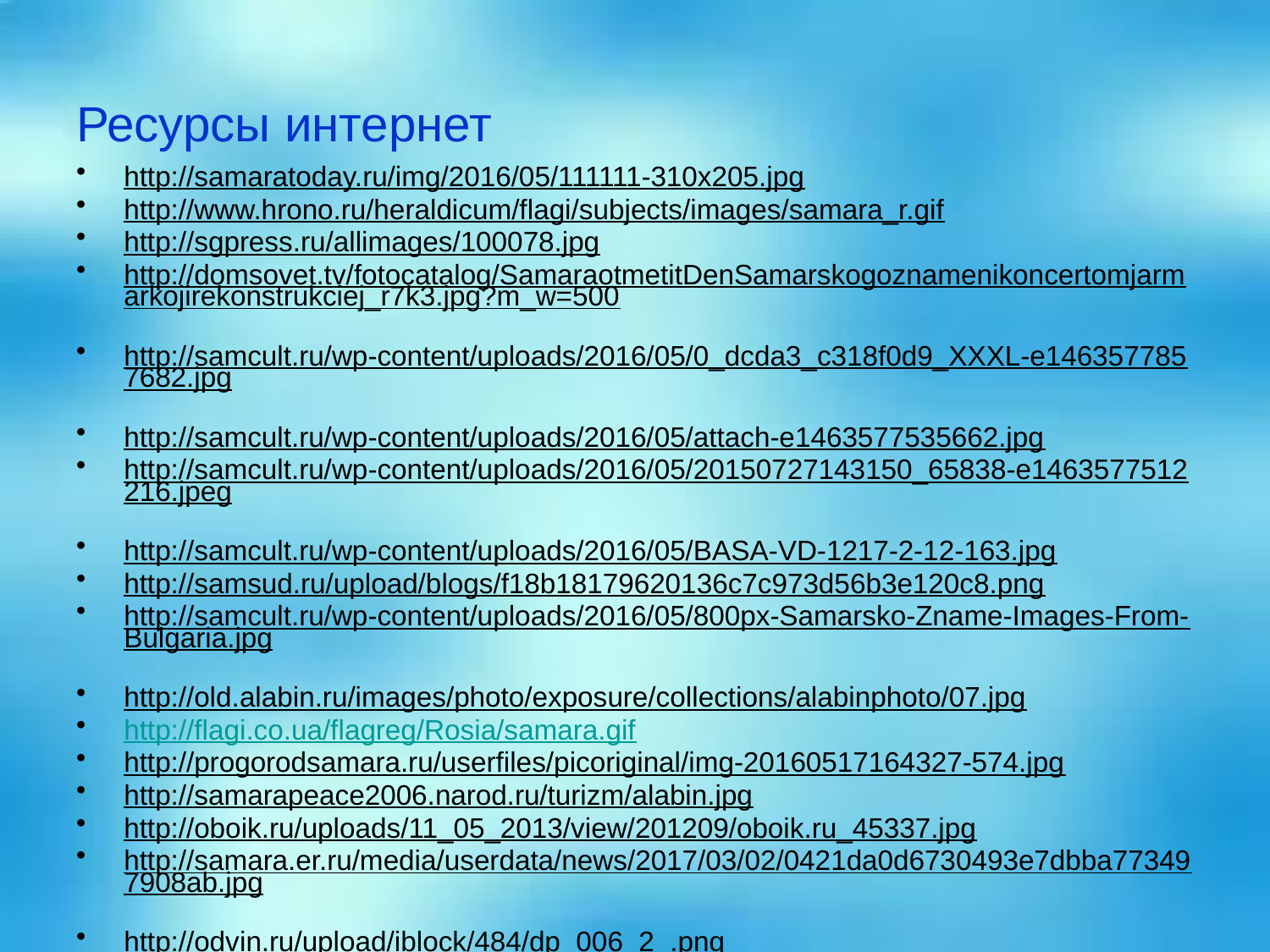

# Ресурсы интернет
http://samaratoday.ru/img/2016/05/111111-310x205.jpg
http://www.hrono.ru/heraldicum/flagi/subjects/images/samara_r.gif
http://sgpress.ru/allimages/100078.jpg
http://domsovet.tv/fotocatalog/SamaraotmetitDenSamarskogoznamenikoncertomjarmarkojirekonstrukciej_r7k3.jpg?m_w=500
http://samcult.ru/wp-content/uploads/2016/05/0_dcda3_c318f0d9_XXXL-e1463577857682.jpg
http://samcult.ru/wp-content/uploads/2016/05/attach-e1463577535662.jpg
http://samcult.ru/wp-content/uploads/2016/05/20150727143150_65838-e1463577512216.jpeg
http://samcult.ru/wp-content/uploads/2016/05/BASA-VD-1217-2-12-163.jpg
http://samsud.ru/upload/blogs/f18b18179620136c7c973d56b3e120c8.png
http://samcult.ru/wp-content/uploads/2016/05/800px-Samarsko-Zname-Images-From-Bulgaria.jpg
http://old.alabin.ru/images/photo/exposure/collections/alabinphoto/07.jpg
http://flagi.co.ua/flagreg/Rosia/samara.gif
http://progorodsamara.ru/userfiles/picoriginal/img-20160517164327-574.jpg
http://samarapeace2006.narod.ru/turizm/alabin.jpg
http://oboik.ru/uploads/11_05_2013/view/201209/oboik.ru_45337.jpg
http://samara.er.ru/media/userdata/news/2017/03/02/0421da0d6730493e7dbba773497908ab.jpg
http://odvin.ru/upload/iblock/484/dp_006_2_.png
https://youtu.be/0gbHRloStdc  отрывок из фильма